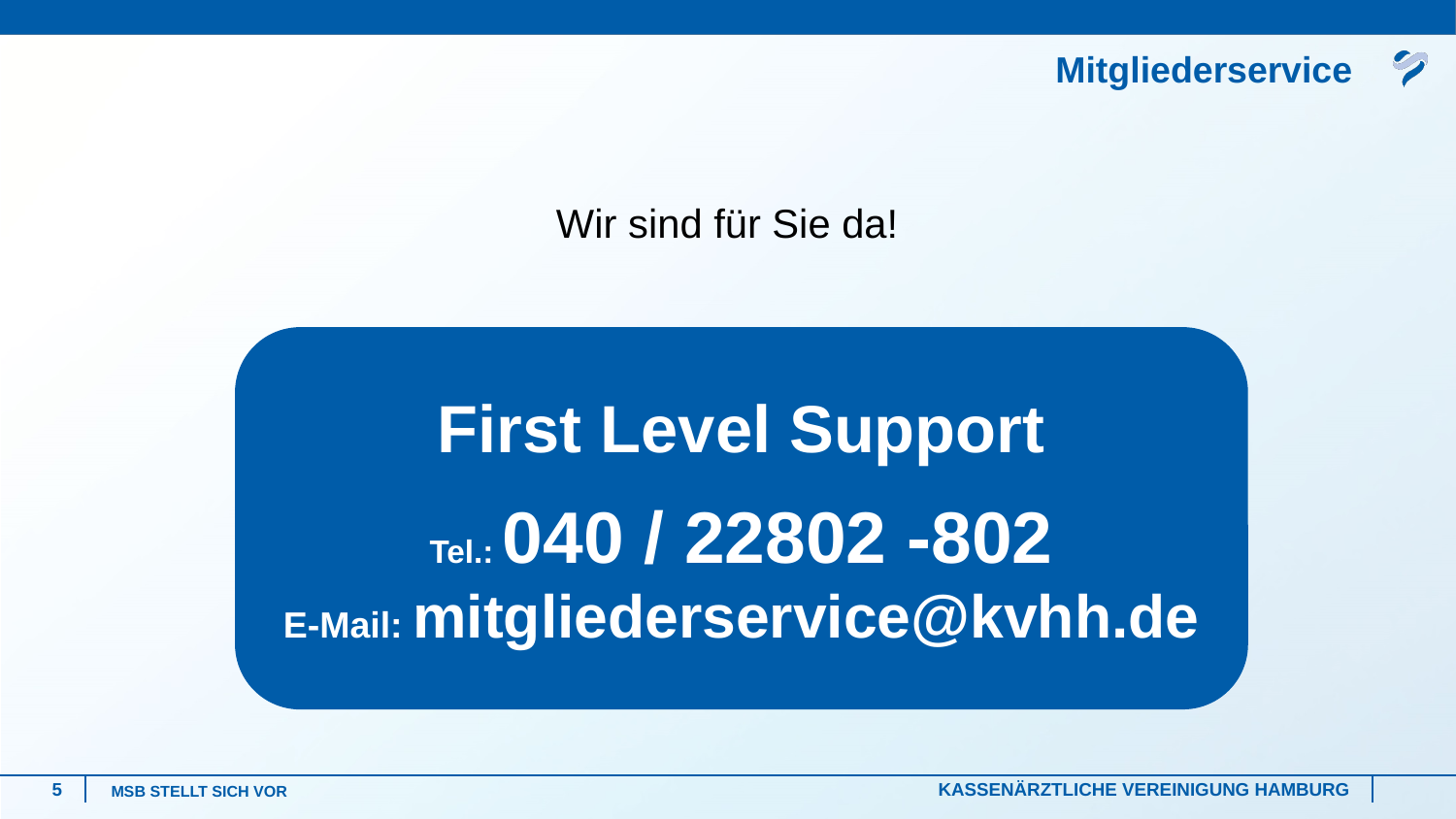

# Mitgliederservice

Wir sind für Sie da!

First Level Support

Tel.: 040 / 22802 -802
E-Mail: mitgliederservice@kvhh.de

MSB stellt sich vor